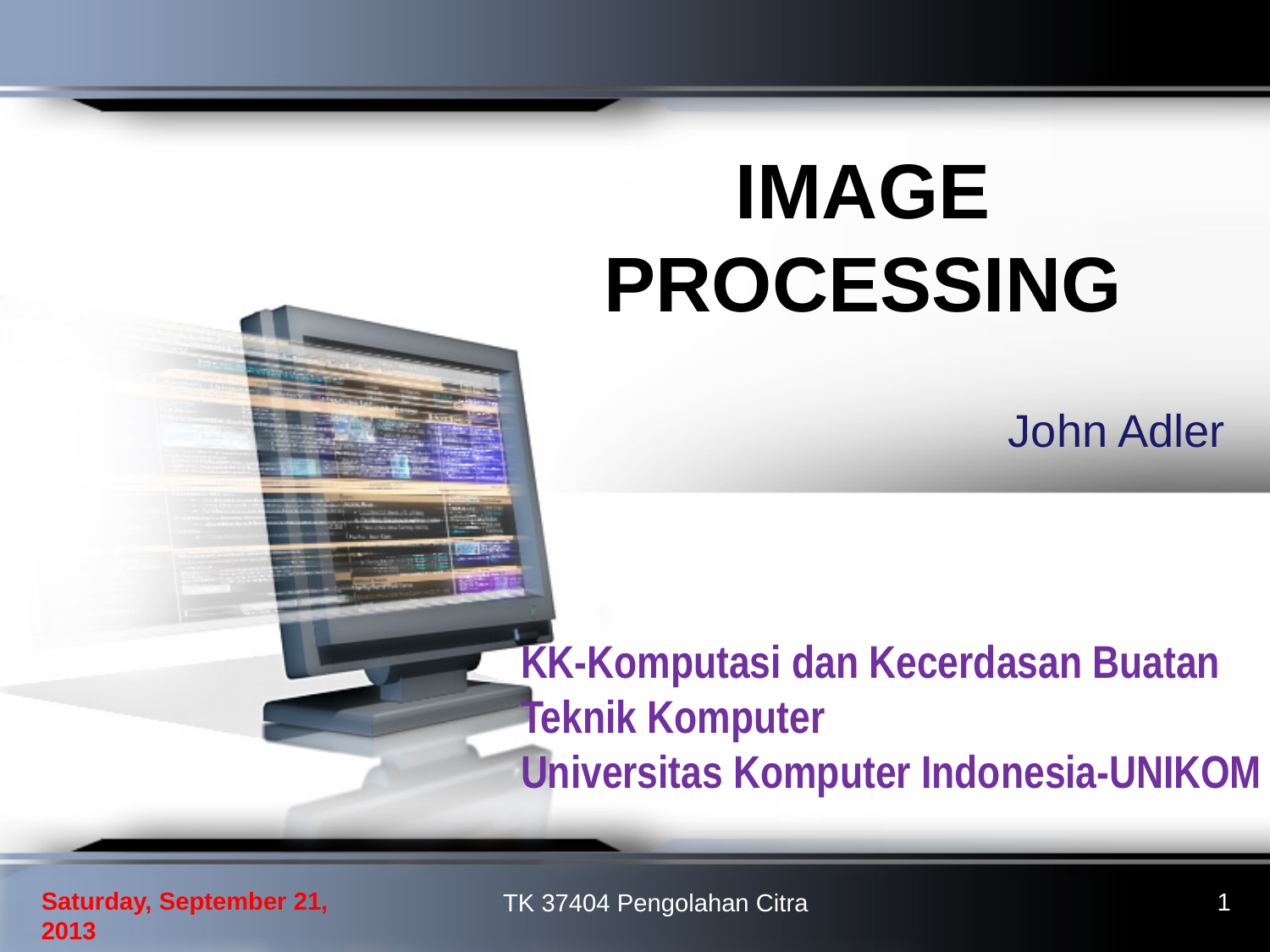

# IMAGE PROCESSING
John Adler
KK-Komputasi dan Kecerdasan Buatan
Teknik Komputer
Universitas Komputer Indonesia-UNIKOM
Saturday, September 21, 2013
1
TK 37404 Pengolahan Citra